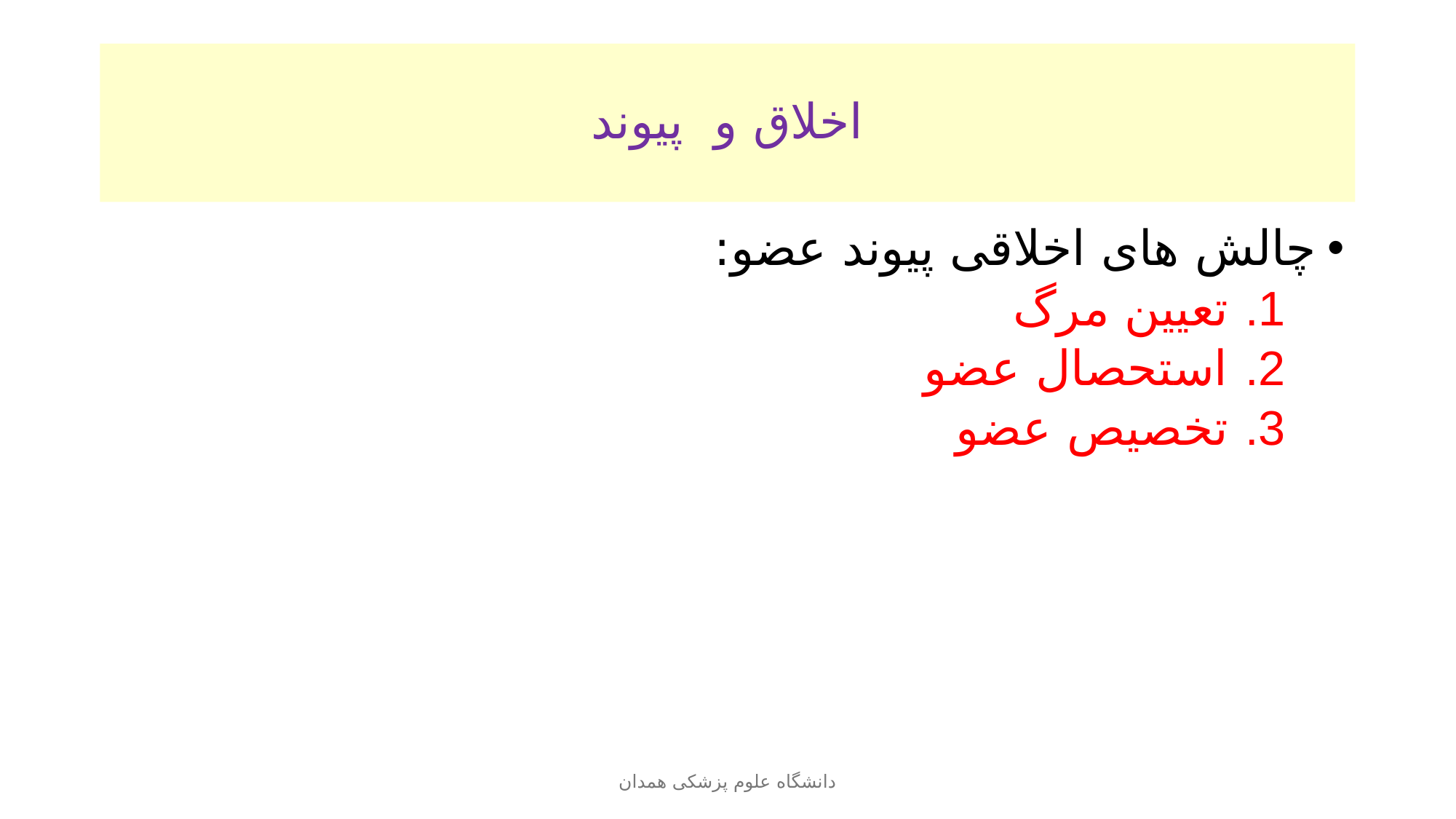

# اخلاق و  پیوند
چالش های اخلاقی پیوند عضو:
تعیین مرگ
استحصال عضو
تخصیص عضو
دانشگاه علوم پزشکی همدان